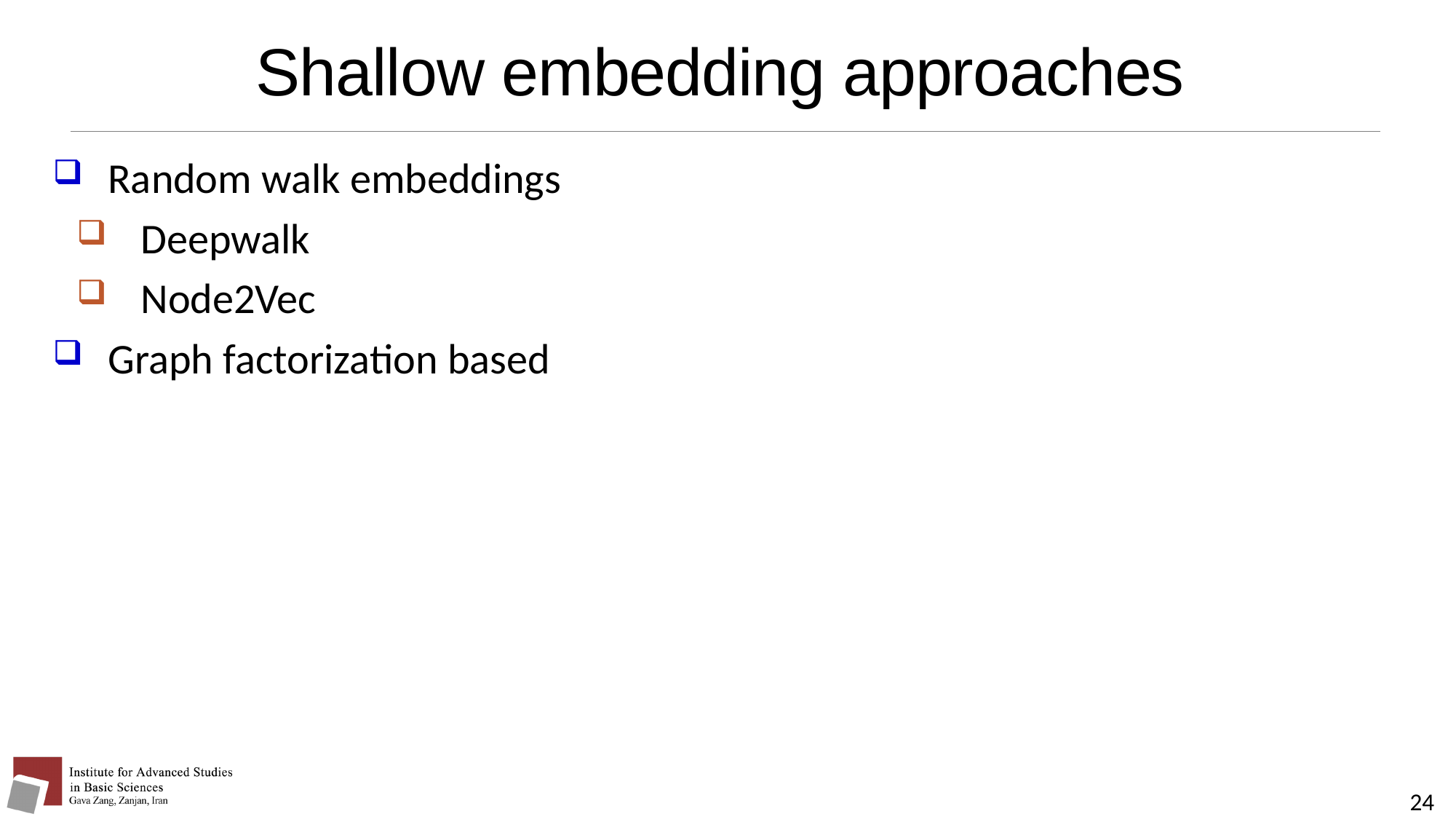

# Shallow embedding approaches
Random walk embeddings
Deepwalk
Node2Vec
Graph factorization based